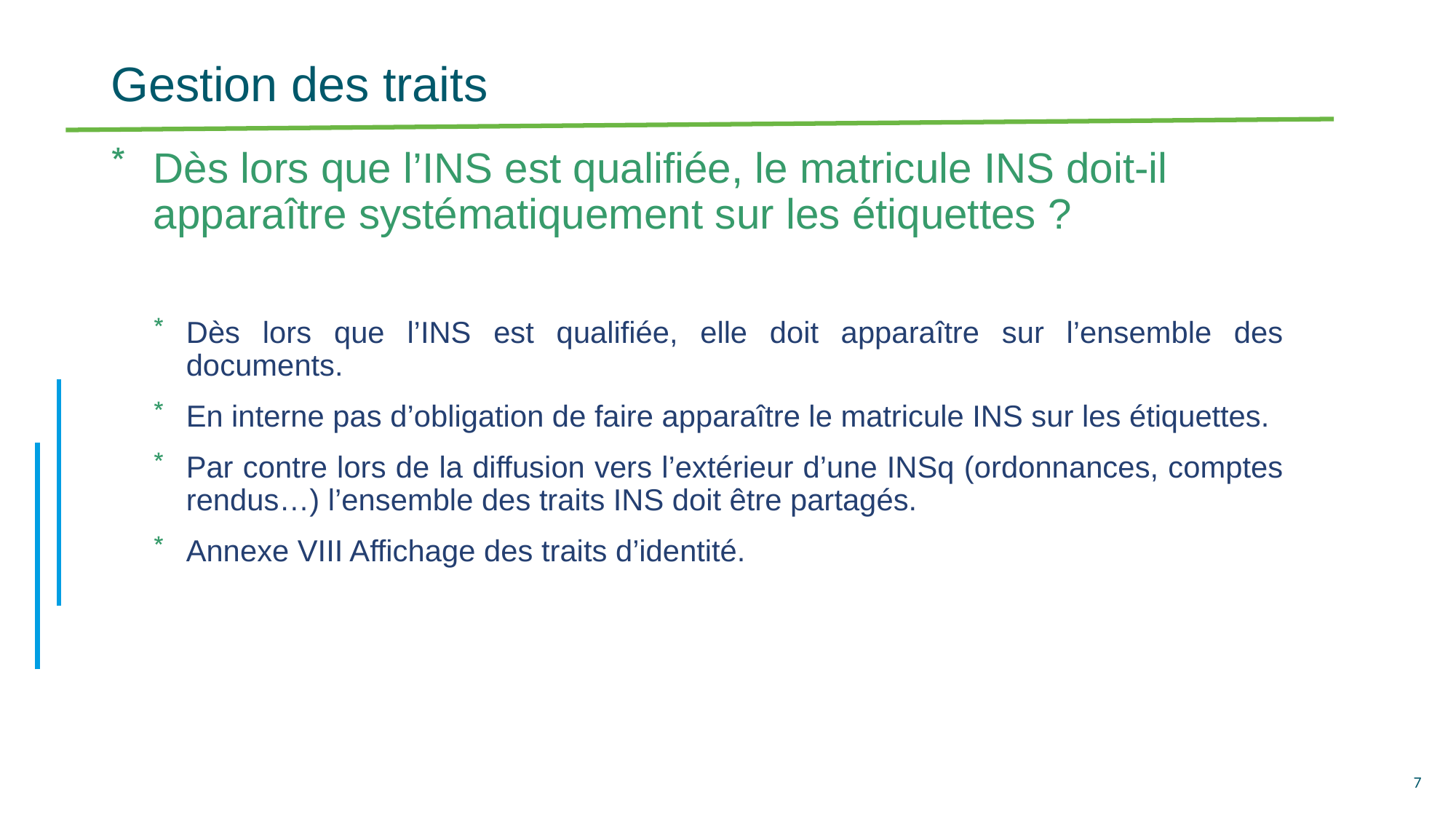

# Gestion des traits
Dès lors que l’INS est qualifiée, le matricule INS doit-il apparaître systématiquement sur les étiquettes ?

Dès lors que l’INS est qualifiée, elle doit apparaître sur l’ensemble des documents.
En interne pas d’obligation de faire apparaître le matricule INS sur les étiquettes.
Par contre lors de la diffusion vers l’extérieur d’une INSq (ordonnances, comptes rendus…) l’ensemble des traits INS doit être partagés.
Annexe VIII Affichage des traits d’identité.
7